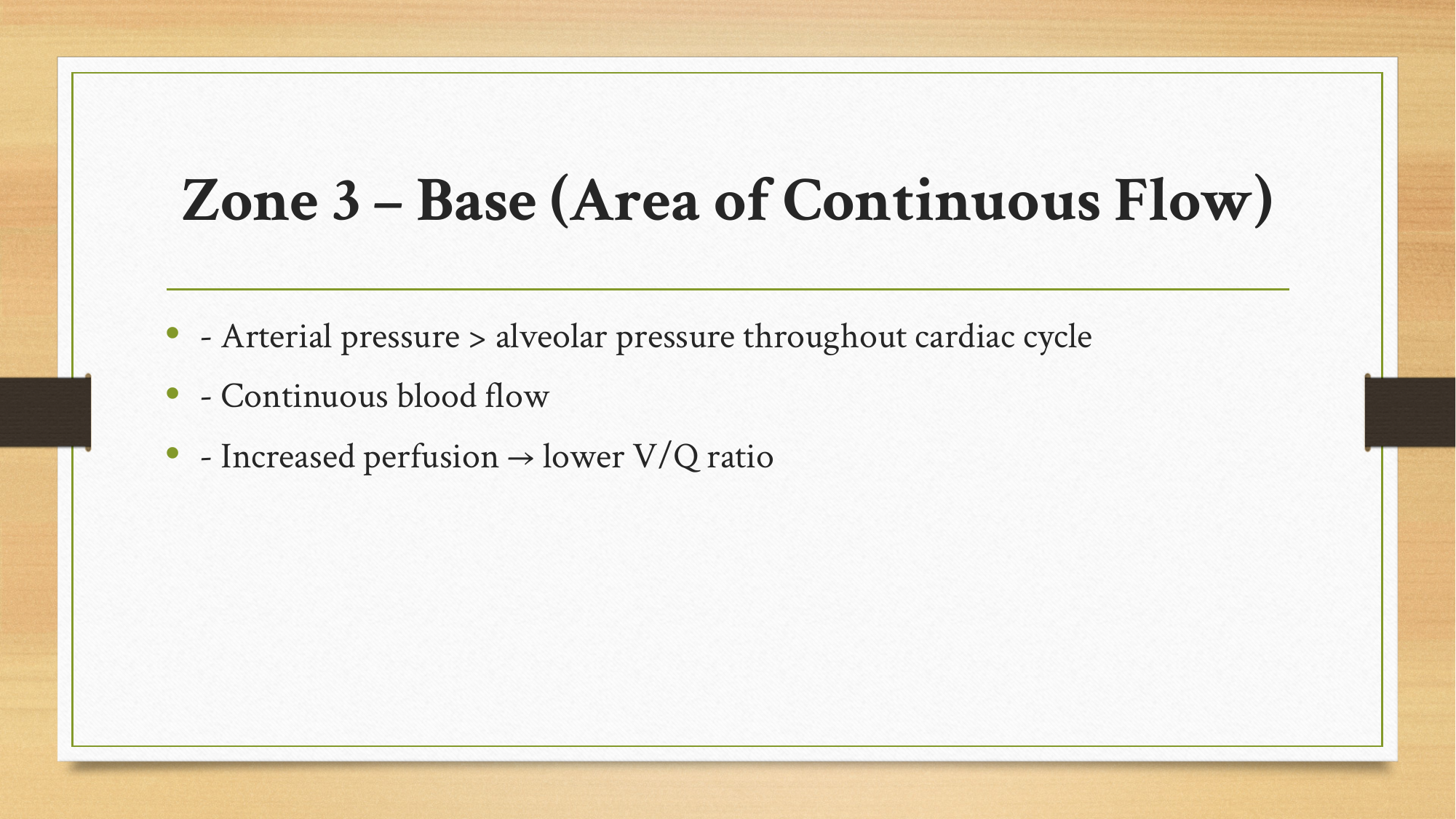

# Zone 3 – Base (Area of Continuous Flow)
- Arterial pressure > alveolar pressure throughout cardiac cycle
- Continuous blood flow
- Increased perfusion → lower V/Q ratio